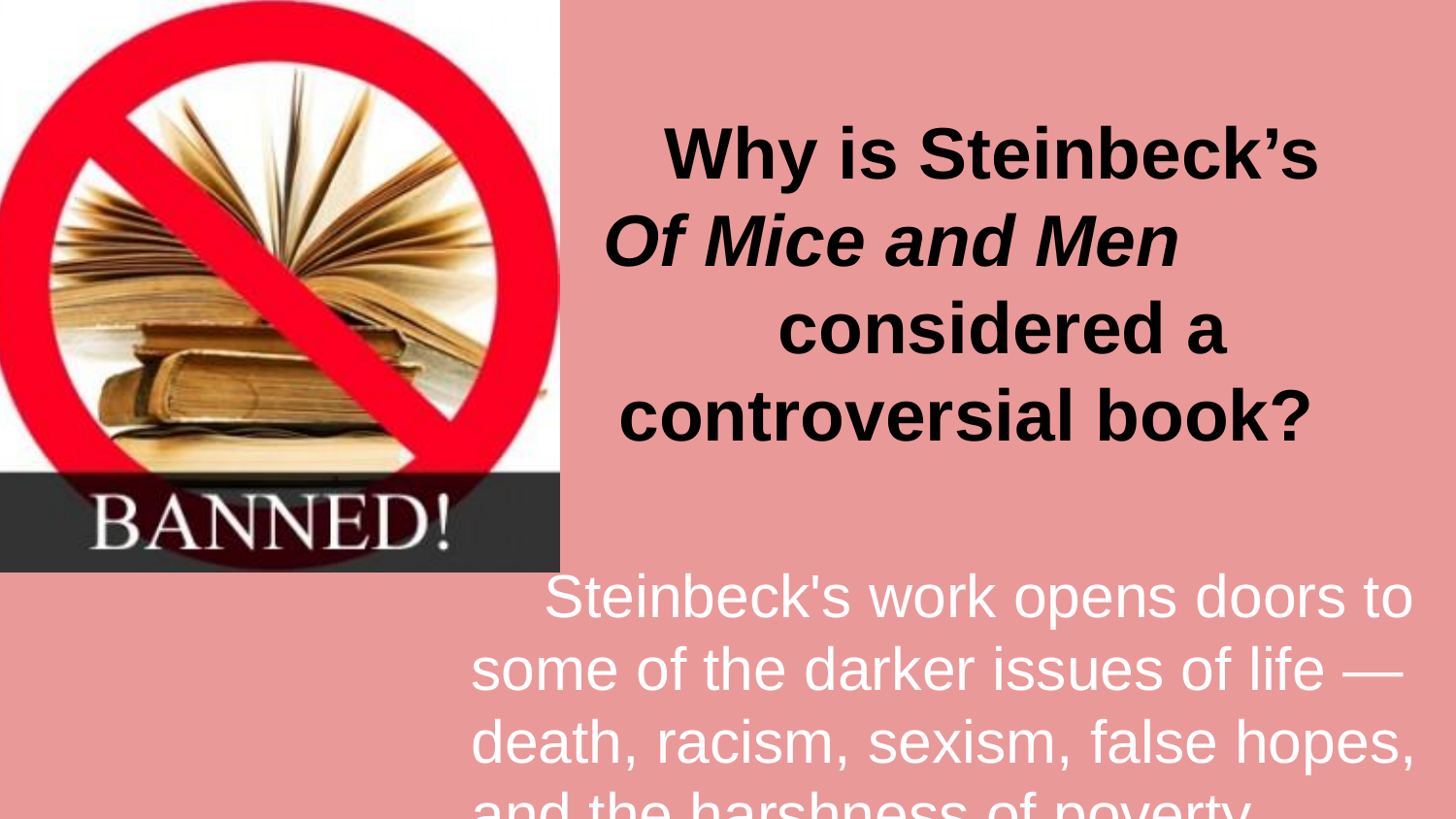

Why is Steinbeck’s
Of Mice and Men
considered a controversial book?

Steinbeck's work opens doors to some of the darker issues of life — death, racism, sexism, false hopes, and the harshness of poverty.